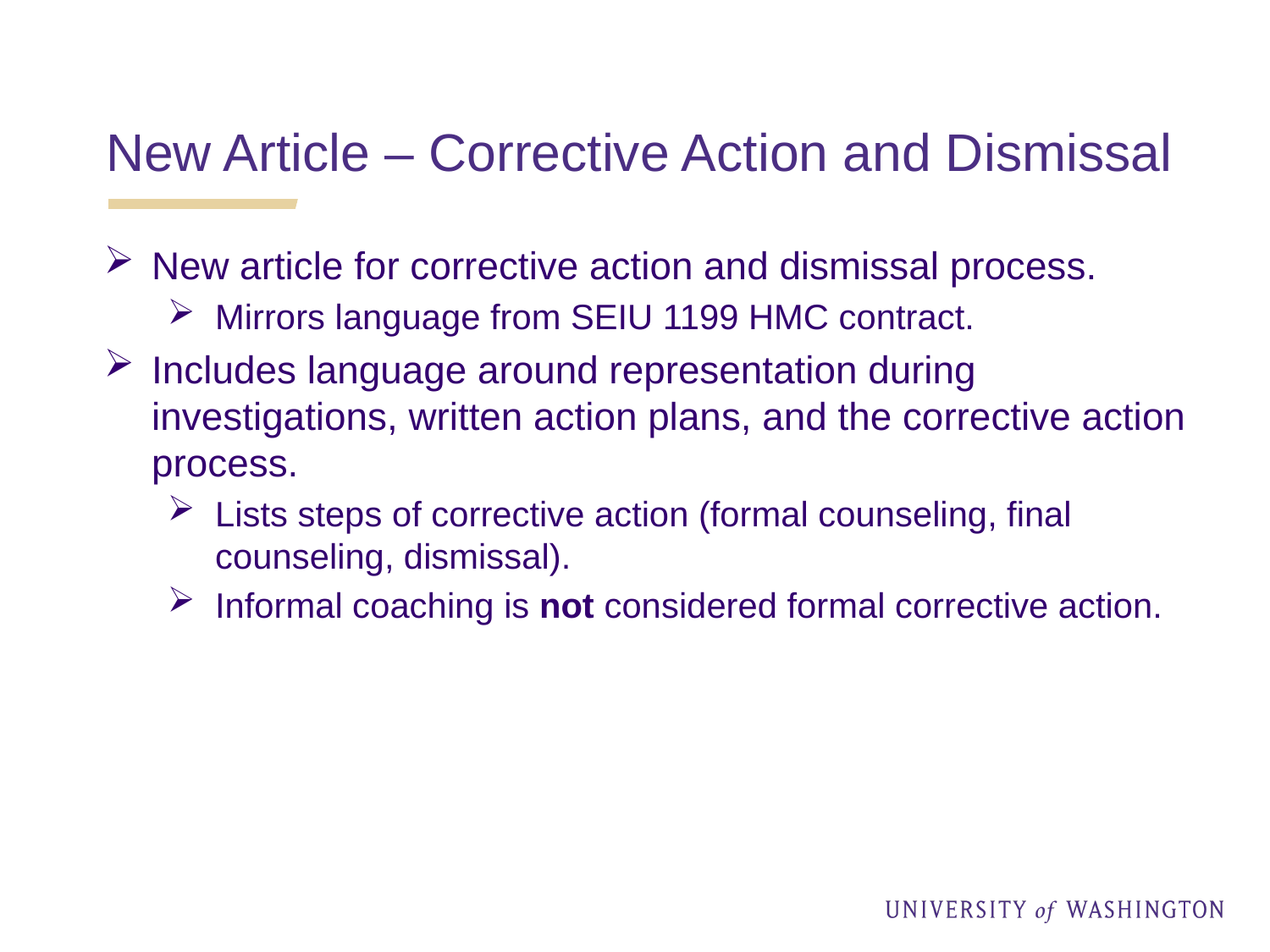

New Article – Corrective Action and Dismissal
New article for corrective action and dismissal process.
Mirrors language from SEIU 1199 HMC contract.
Includes language around representation during investigations, written action plans, and the corrective action process.
Lists steps of corrective action (formal counseling, final counseling, dismissal).
Informal coaching is not considered formal corrective action.